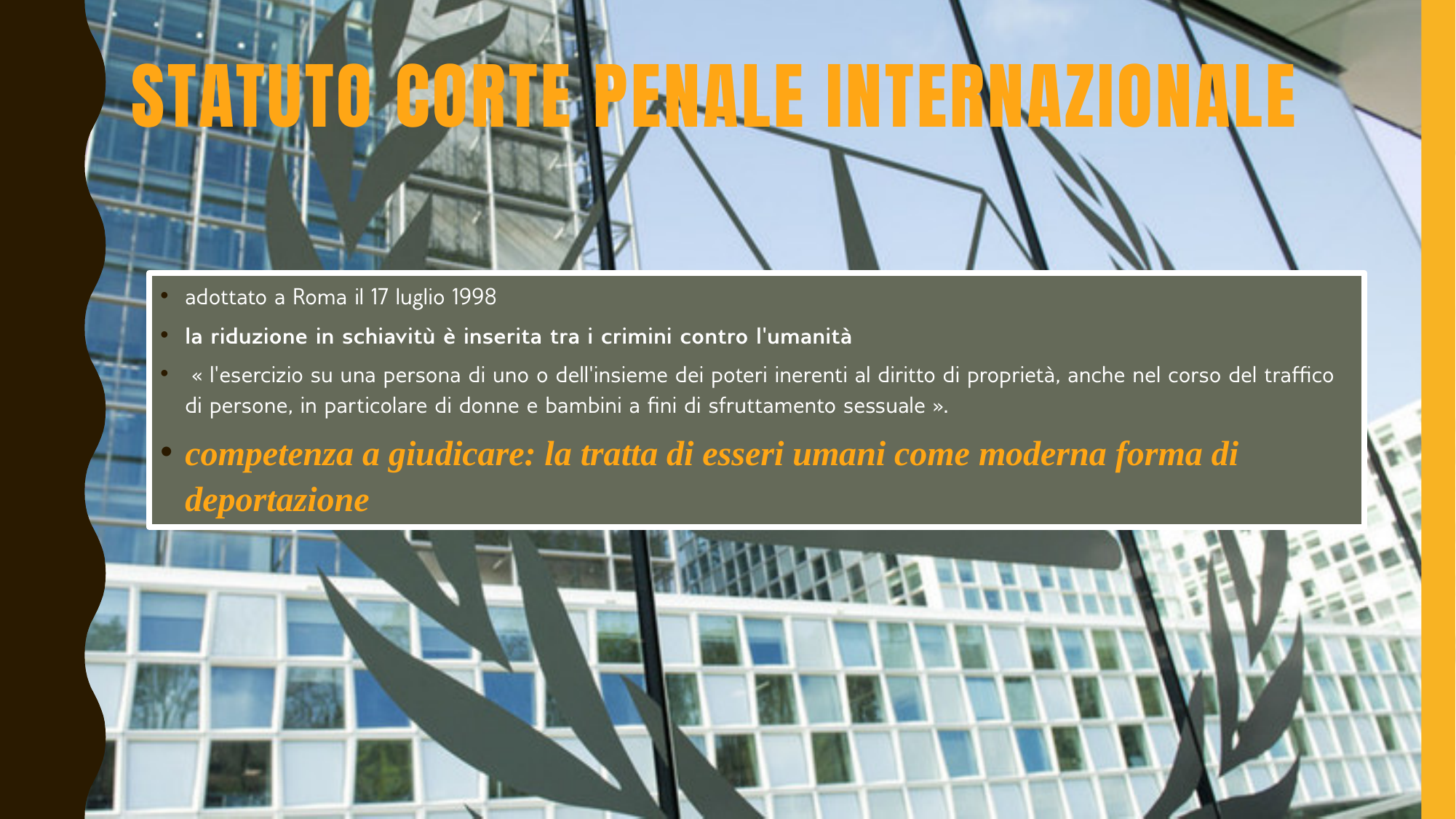

# Statuto Corte penale internazionale
adottato a Roma il 17 luglio 1998
la riduzione in schiavitù è inserita tra i crimini contro l'umanità
 « l'esercizio su una persona di uno o dell'insieme dei poteri inerenti al diritto di proprietà, anche nel corso del traffico di persone, in particolare di donne e bambini a fini di sfruttamento sessuale ».
competenza a giudicare: la tratta di esseri umani come moderna forma di deportazione